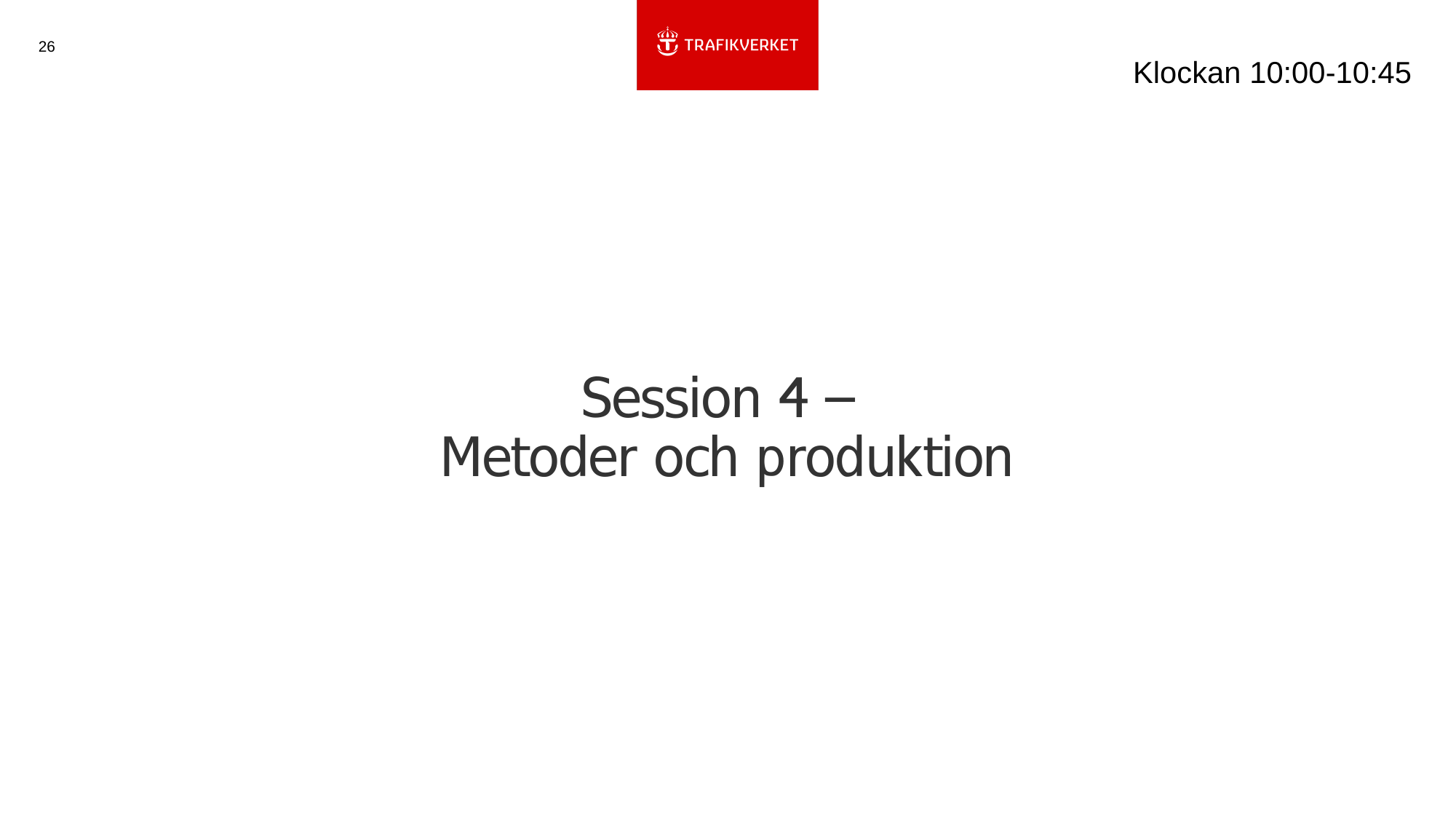

26
Klockan 10:00-10:45
# Session 4 – Metoder och produktion